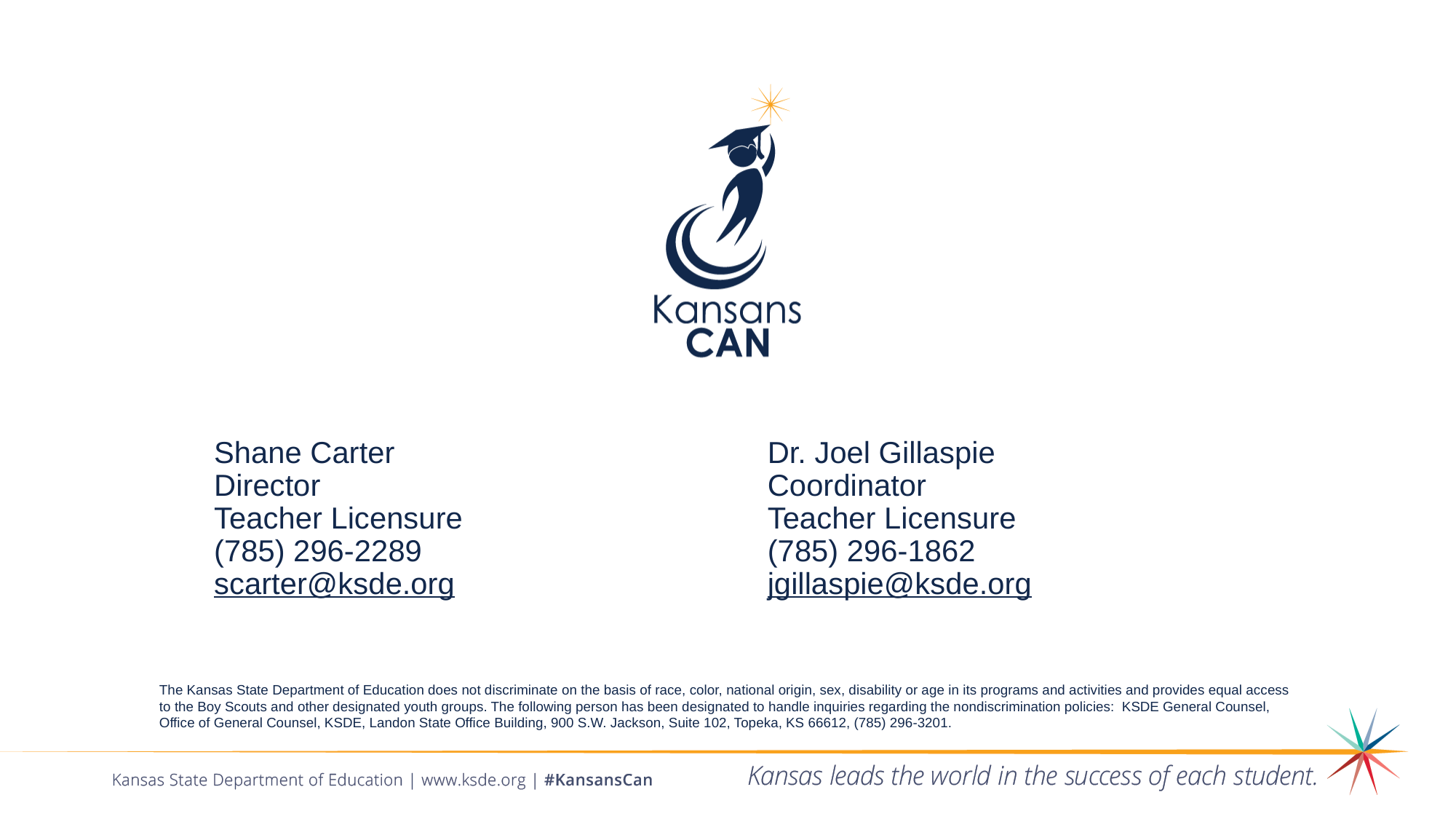

Shane Carter
Director
Teacher Licensure
(785) 296-2289
scarter@ksde.org
Dr. Joel Gillaspie
Coordinator
Teacher Licensure
(785) 296-1862
jgillaspie@ksde.org